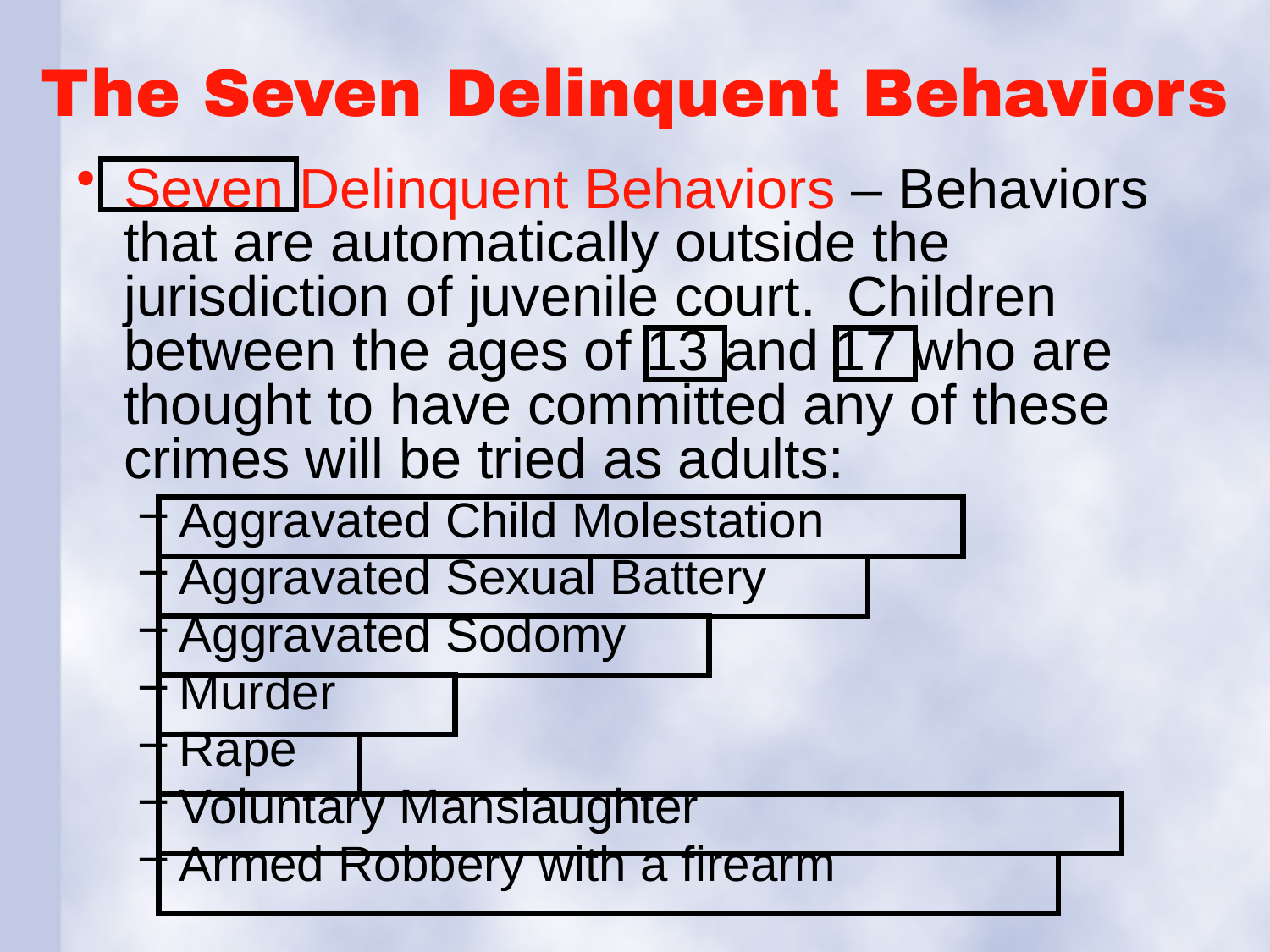

# The Seven Delinquent Behaviors
Seven Delinquent Behaviors – Behaviors that are automatically outside the jurisdiction of juvenile court.  Children between the ages of 13 and 17 who are thought to have committed any of these crimes will be tried as adults:
Aggravated Child Molestation
Aggravated Sexual Battery
Aggravated Sodomy
Murder
Rape
Voluntary Manslaughter
Armed Robbery with a firearm